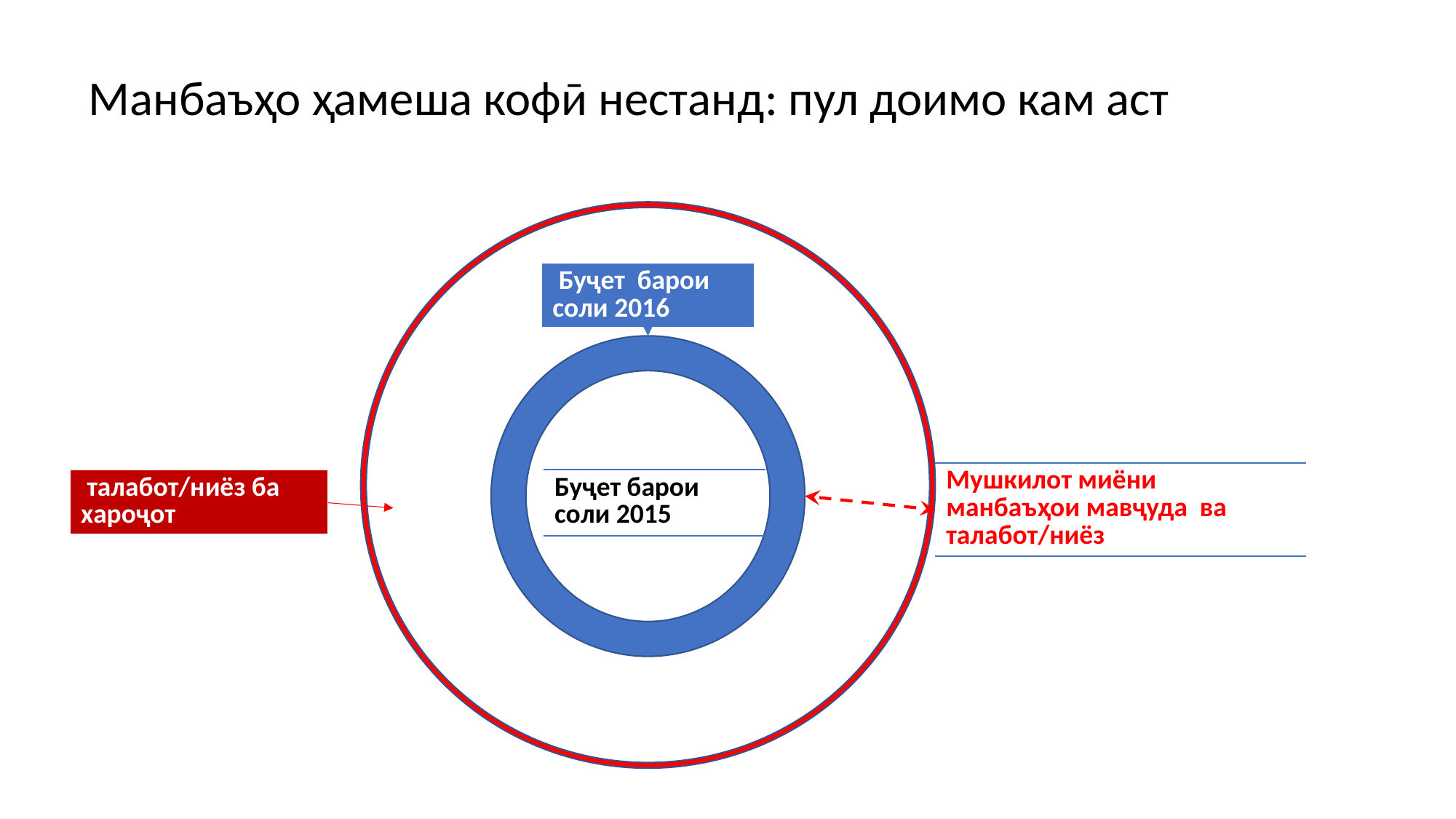

# Манбаъҳо ҳамеша кофӣ нестанд: пул доимо кам аст

| Буҷет барои соли 2016 |
| --- |

| Мушкилот миёни манбаъҳои мавҷуда ва талабот/ниёз |
| --- |
| талабот/ниёз ба хароҷот |
| --- |
| Буҷет барои соли 2015 |
| --- |